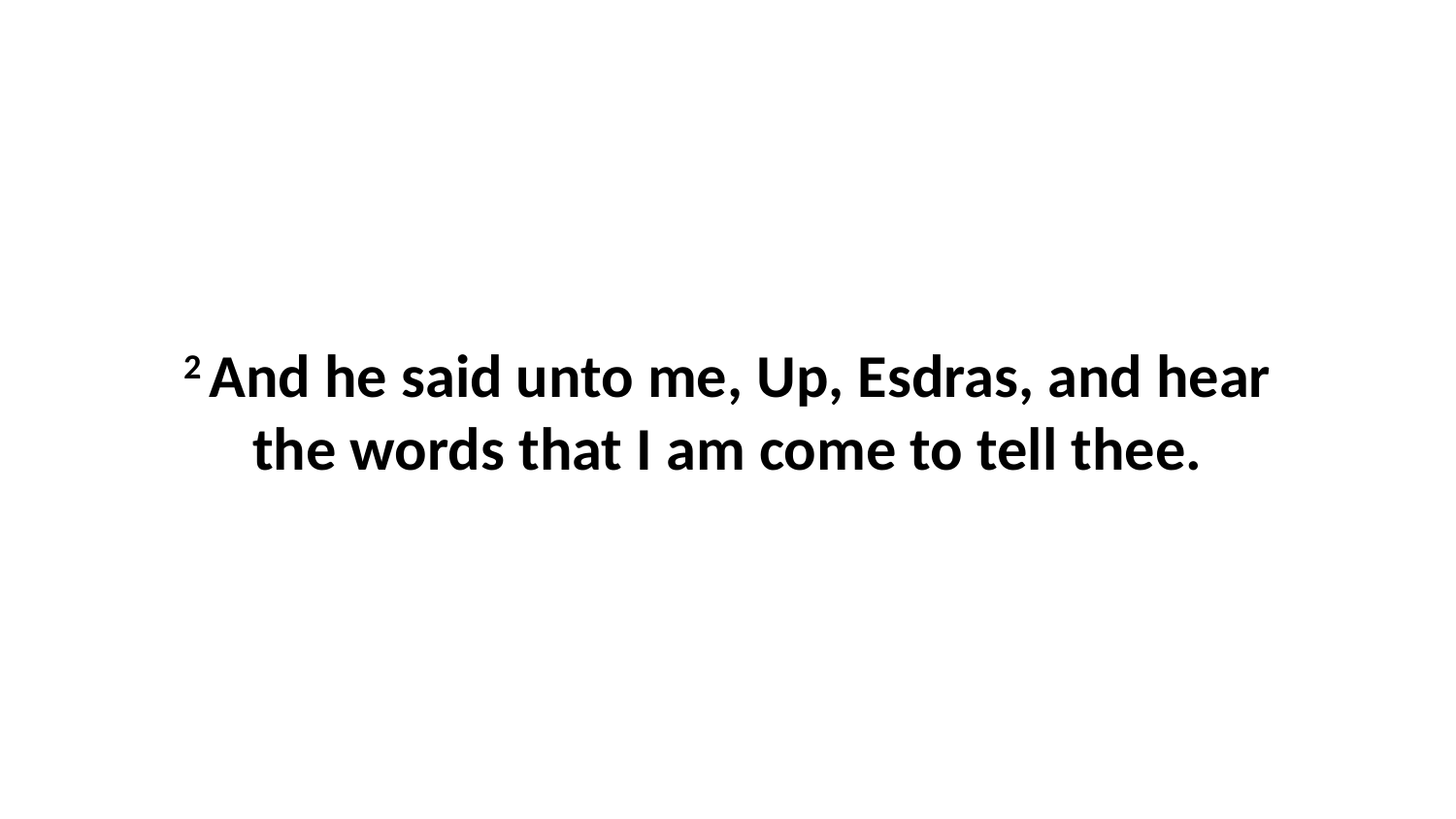

2 And he said unto me, Up, Esdras, and hear the words that I am come to tell thee.